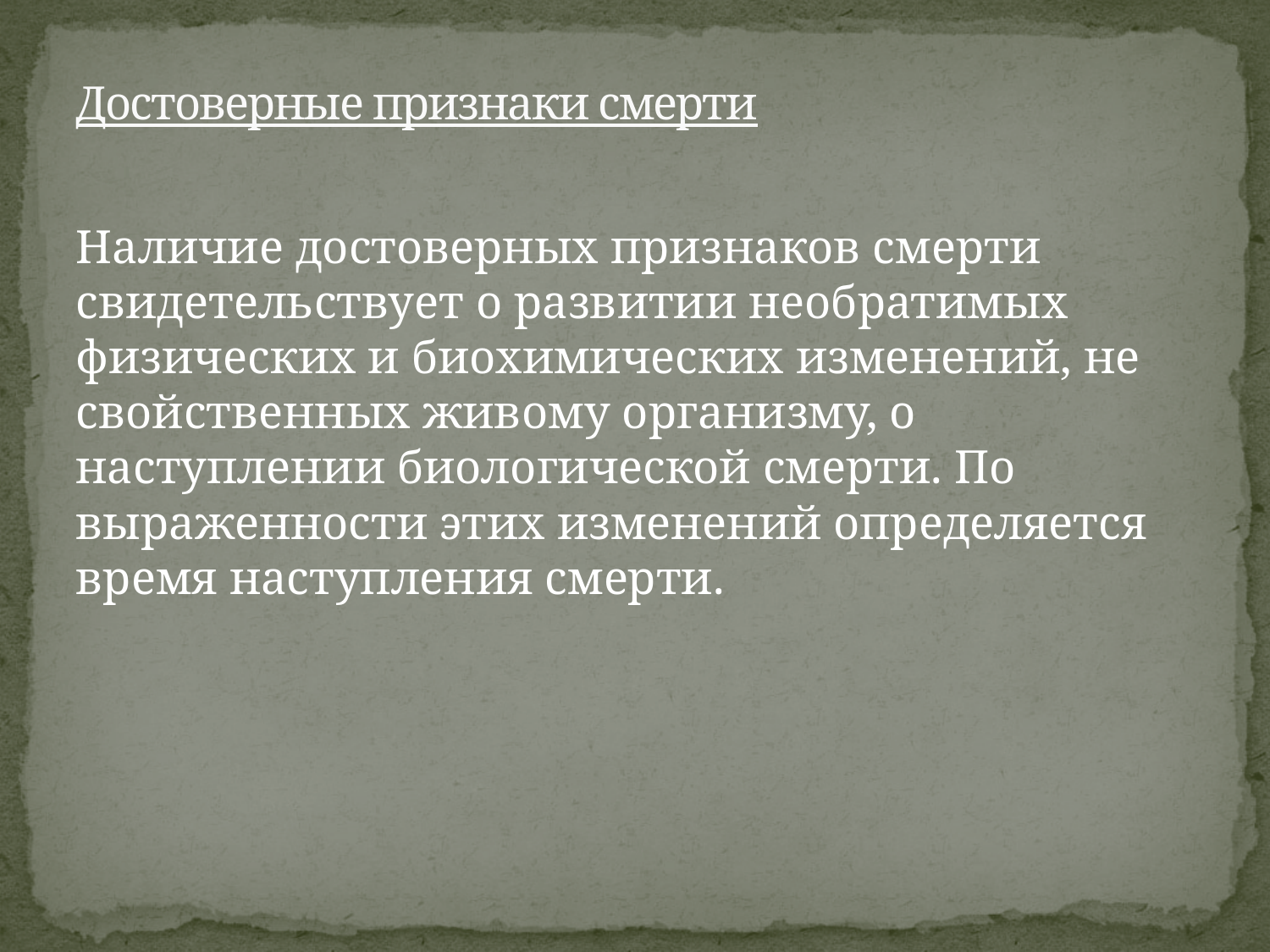

# Достоверные признаки смерти
Наличие достоверных признаков смерти свидетельствует о развитии необратимых физических и биохимических изменений, не свойственных живому организму, о наступлении биологической смерти. По выраженности этих изменений определяется время наступления смерти.